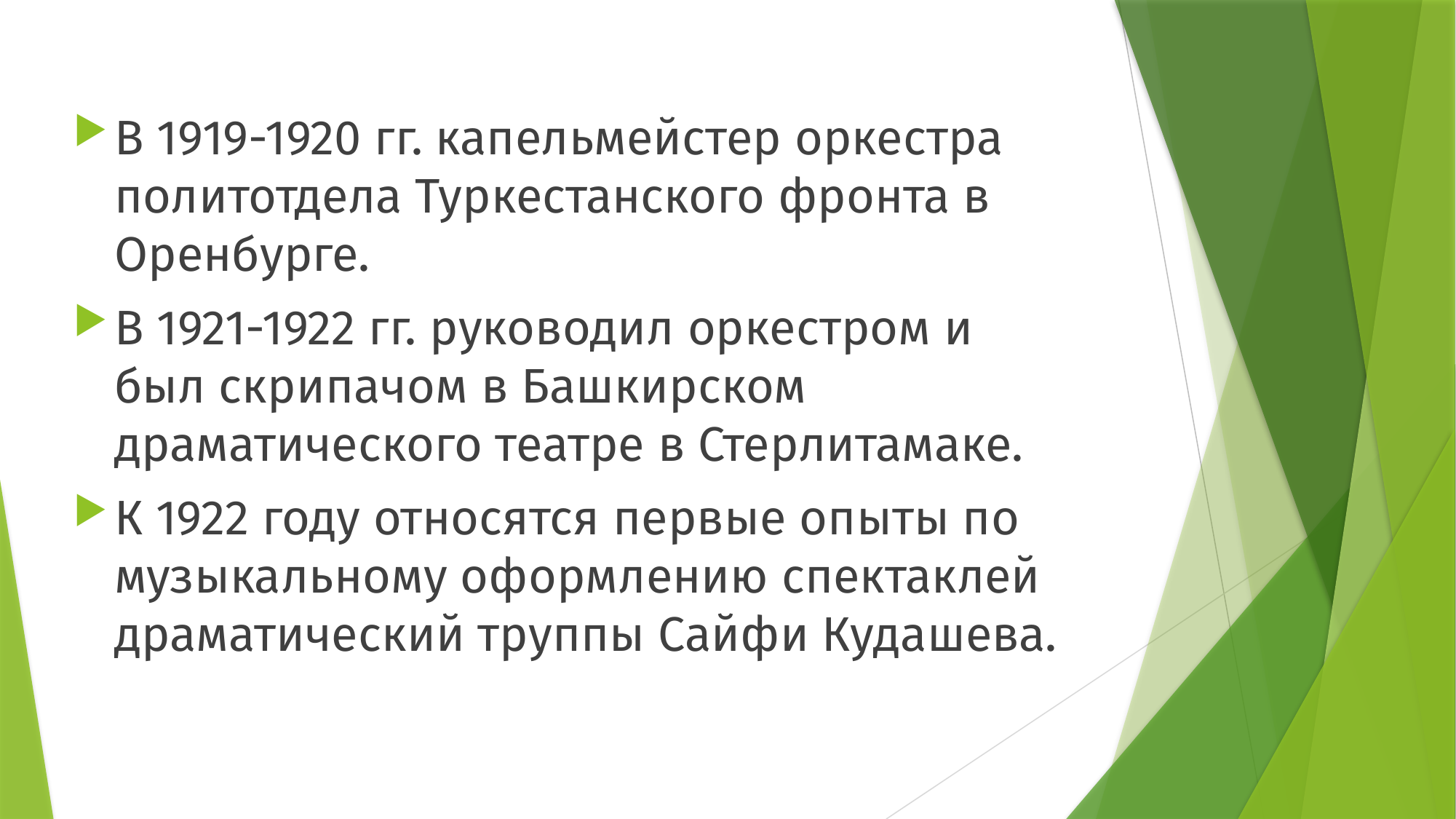

В 1919-1920 гг. капельмейстер оркестра политотдела Туркестанского фронта в Оренбурге.
В 1921-1922 гг. руководил оркестром и был скрипачом в Башкирском драматического театре в Стерлитамаке.
К 1922 году относятся первые опыты по музыкальному оформлению спектаклей драматический труппы Сайфи Кудашева.